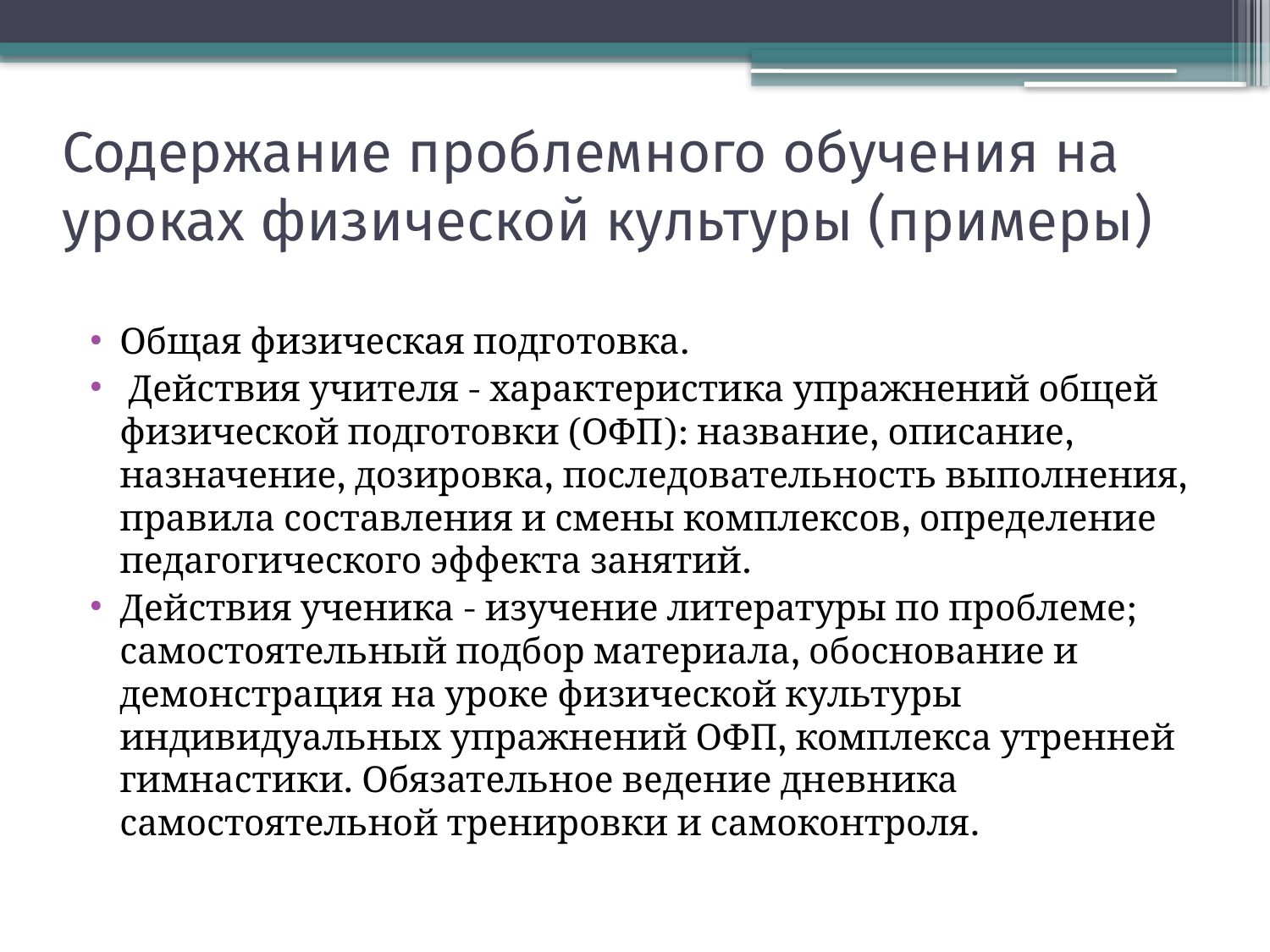

# Содержание проблемного обучения на уроках физической культуры (примеры)
Общая физическая подготовка.
 Действия учителя - характеристика упражнений общей физической подготовки (ОФП): название, описание, назначение, дозировка, последовательность выполнения, правила составления и смены комплексов, определение педагогического эффекта занятий.
Действия ученика - изучение литературы по проблеме; самостоятельный подбор материала, обоснование и демонстрация на уроке физической культуры индивидуальных упражнений ОФП, комплекса утренней гимнастики. Обязательное ведение дневника самостоятельной тренировки и самоконтроля.